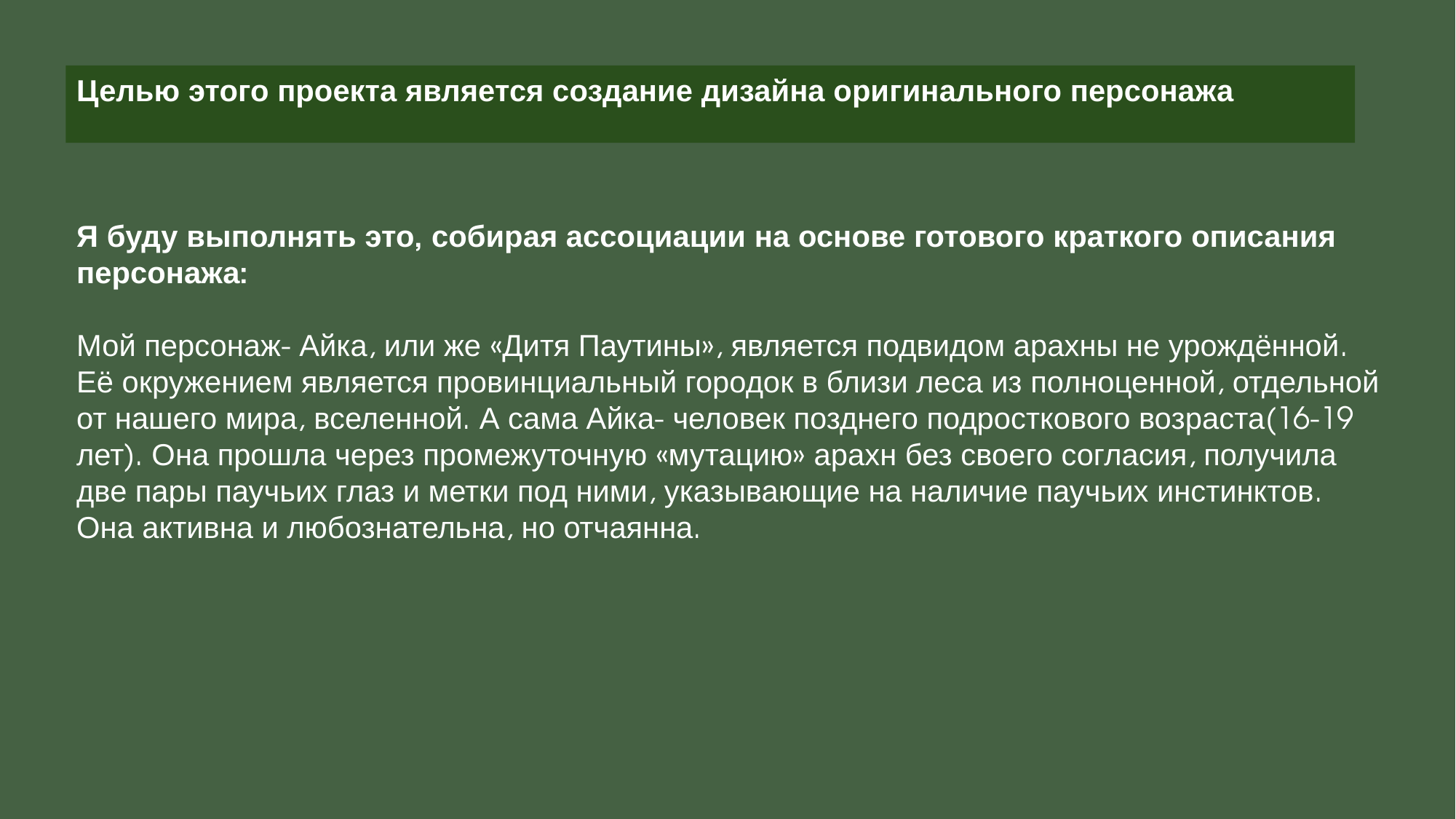

Целью этого проекта является создание дизайна оригинального персонажа

Я буду выполнять это, собирая ассоциации на основе готового краткого описания персонажа:

Мой персонаж- Айка, или же «Дитя Паутины», является подвидом арахны не урождённой. Её окружением является провинциальный городок в близи леса из полноценной, отдельной от нашего мира, вселенной. А сама Айка- человек позднего подросткового возраста(16-19 лет). Она прошла через промежуточную «мутацию» арахн без своего согласия, получила две пары паучьих глаз и метки под ними, указывающие на наличие паучьих инстинктов. Она активна и любознательна, но отчаянна.